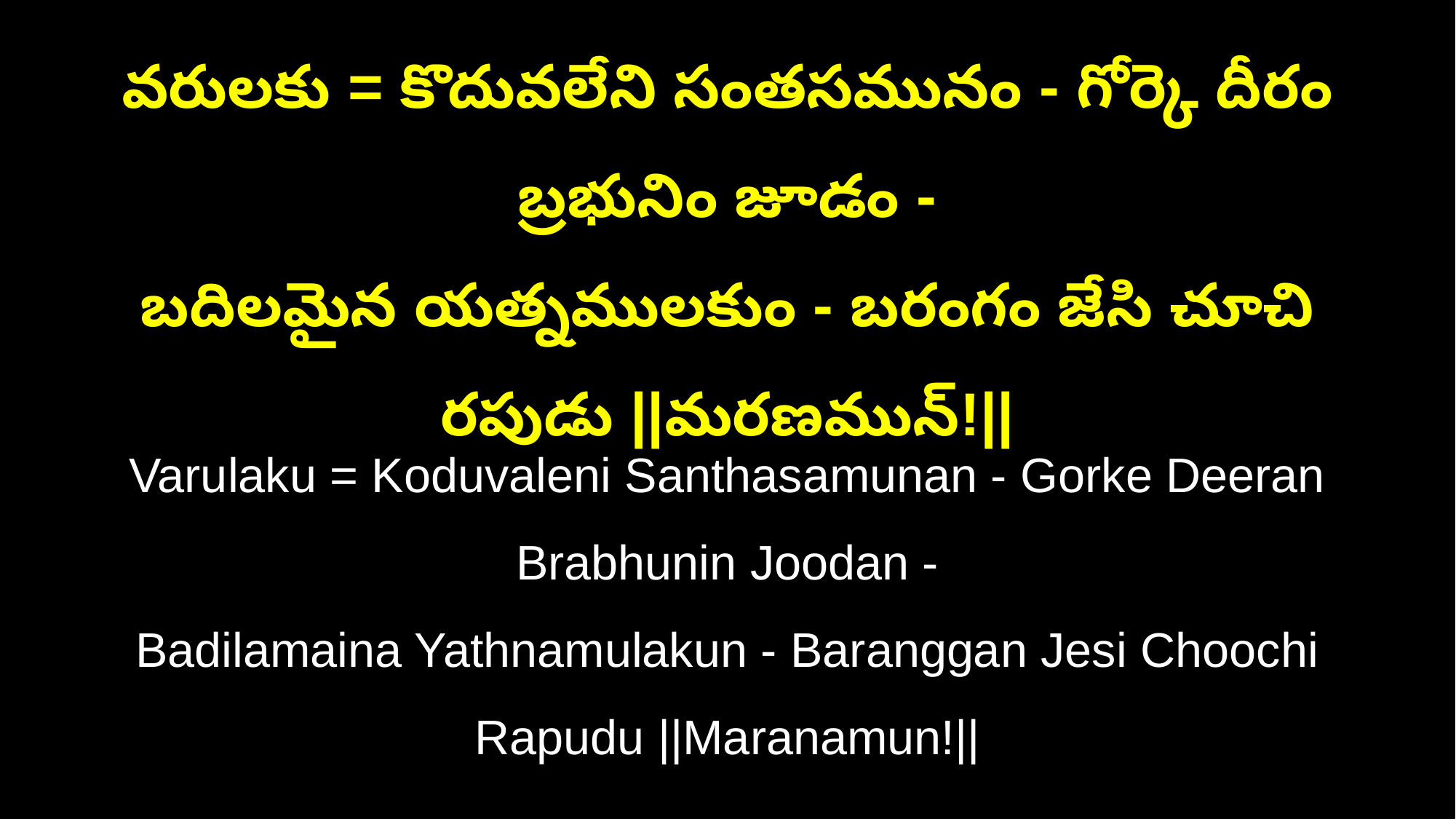

వరులకు = కొదువలేని సంతసమునం - గోర్కె దీరం బ్రభునిం జూడం -
బదిలమైన యత్నములకుం - బరంగం జేసి చూచి రపుడు ||మరణమున్‌!||
Varulaku = Koduvaleni Santhasamunan - Gorke Deeran Brabhunin Joodan -
Badilamaina Yathnamulakun - Baranggan Jesi Choochi Rapudu ||Maranamun!||